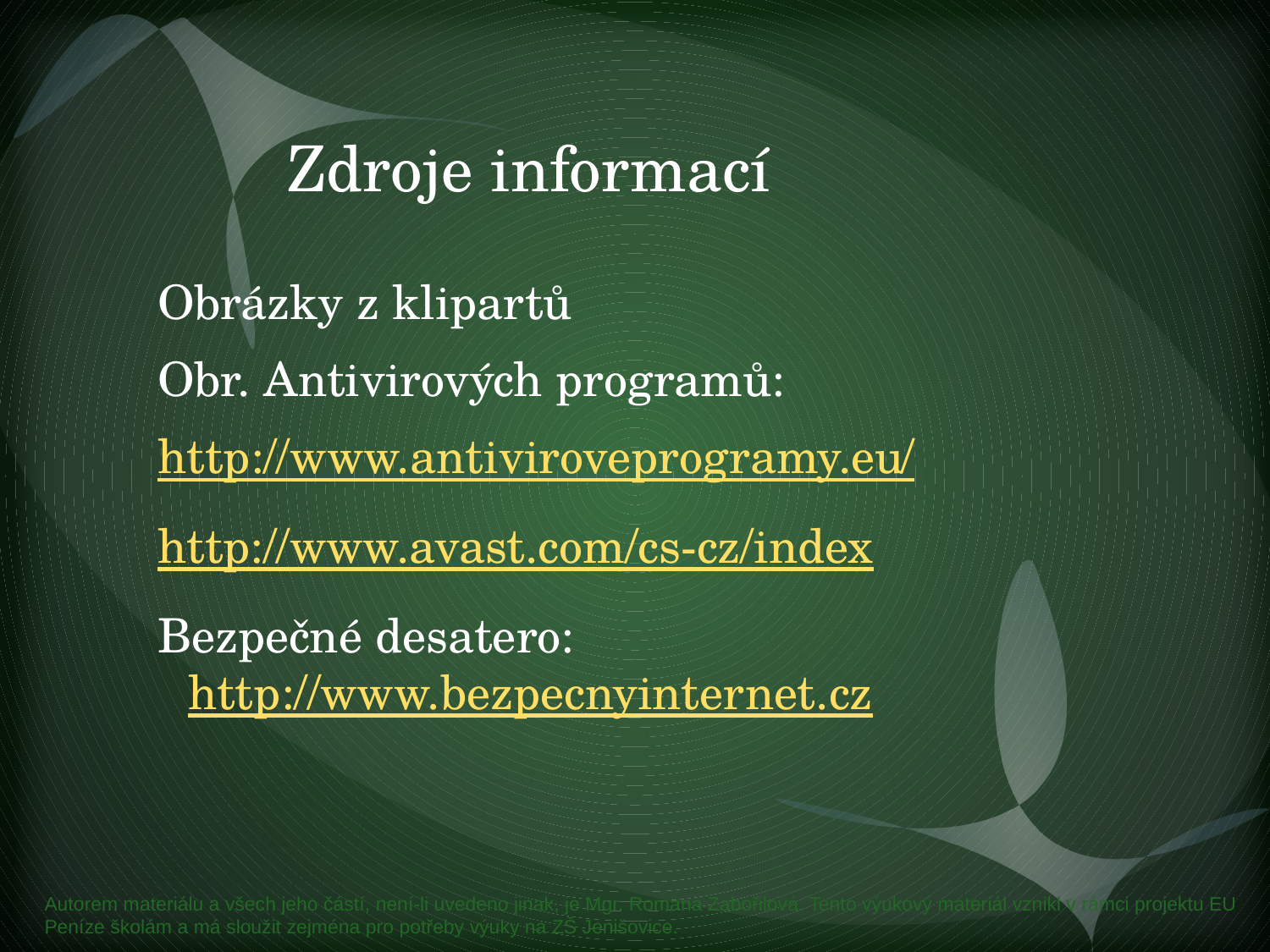

# Zdroje informací
Obrázky z klipartů
Obr. Antivirových programů:
http://www.antiviroveprogramy.eu/
http://www.avast.com/cs-cz/index
Bezpečné desatero: http://www.bezpecnyinternet.cz

Autorem materiálu a všech jeho částí, není-li uvedeno jinak, je Mgr. Romana Zabořilová. Tento výukový materiál vznikl v rámci projektu EU Peníze školám a má sloužit zejména pro potřeby výuky na ZŠ Jenišovice.